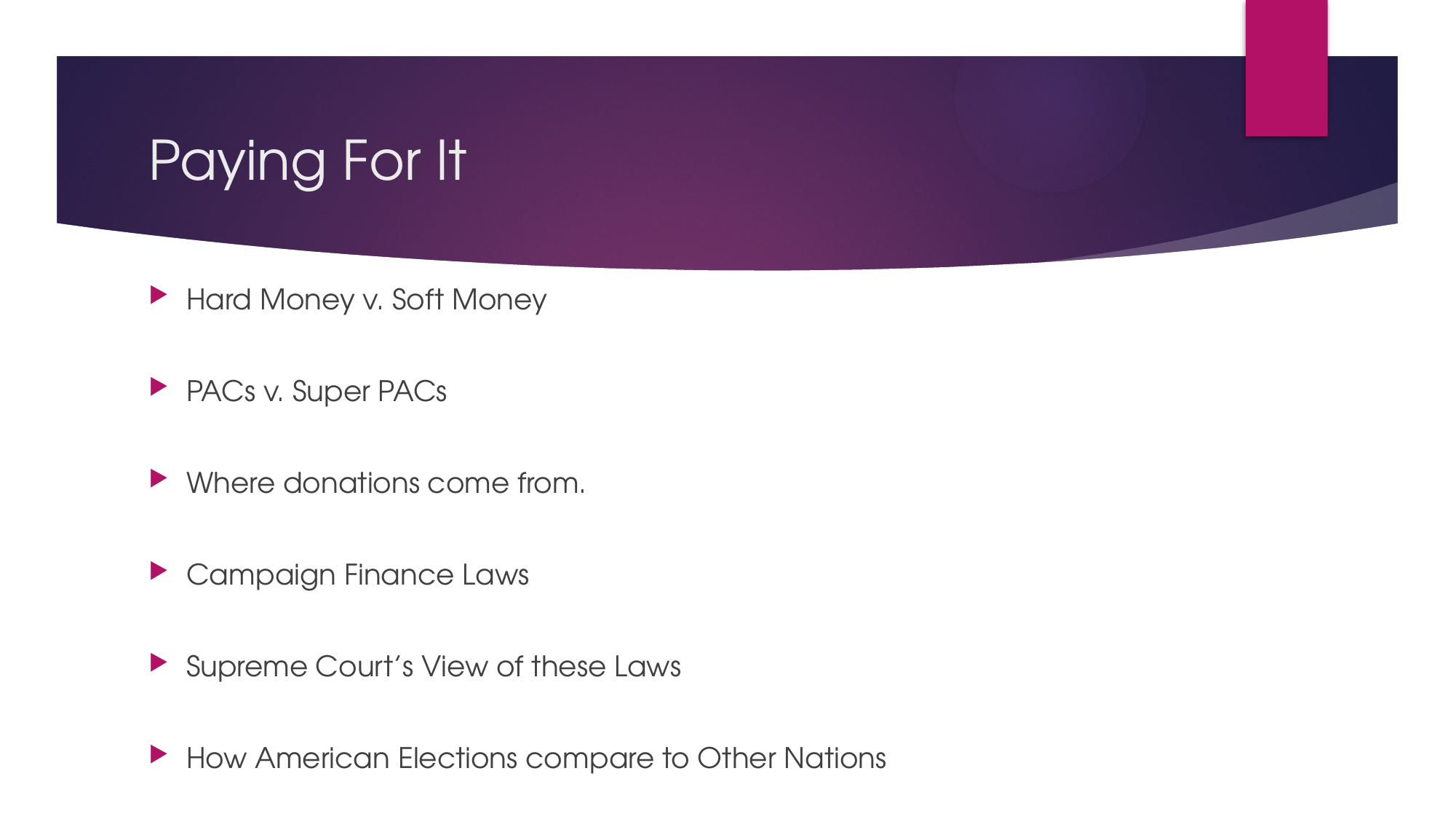

# Paying For It
Hard Money v. Soft Money

PACs v. Super PACs

Where donations come from.

Campaign Finance Laws

Supreme Court’s View of these Laws

How American Elections compare to Other Nations